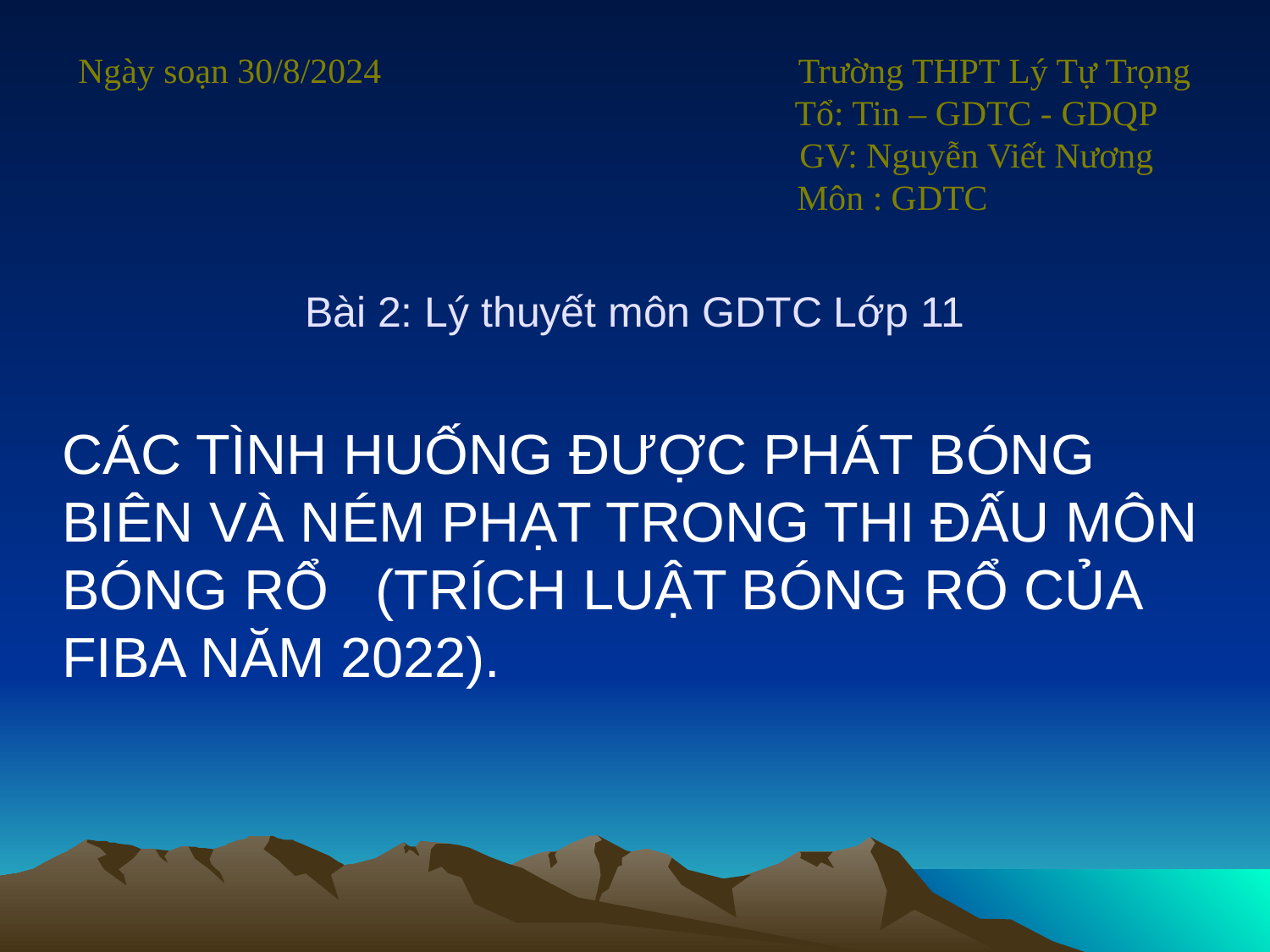

# Ngày soạn 30/8/2024                                               Trường THPT Lý Tự Trọng Tổ: Tin – GDTC - GDQP GV: Nguyễn Viết Nương Môn : GDTC Bài 2: Lý thuyết môn GDTC Lớp 11
CÁC TÌNH HUỐNG ĐƯỢC PHÁT BÓNG BIÊN VÀ NÉM PHẠT TRONG THI ĐẤU MÔN BÓNG RỔ   (TRÍCH LUẬT BÓNG RỔ CỦA FIBA NĂM 2022).